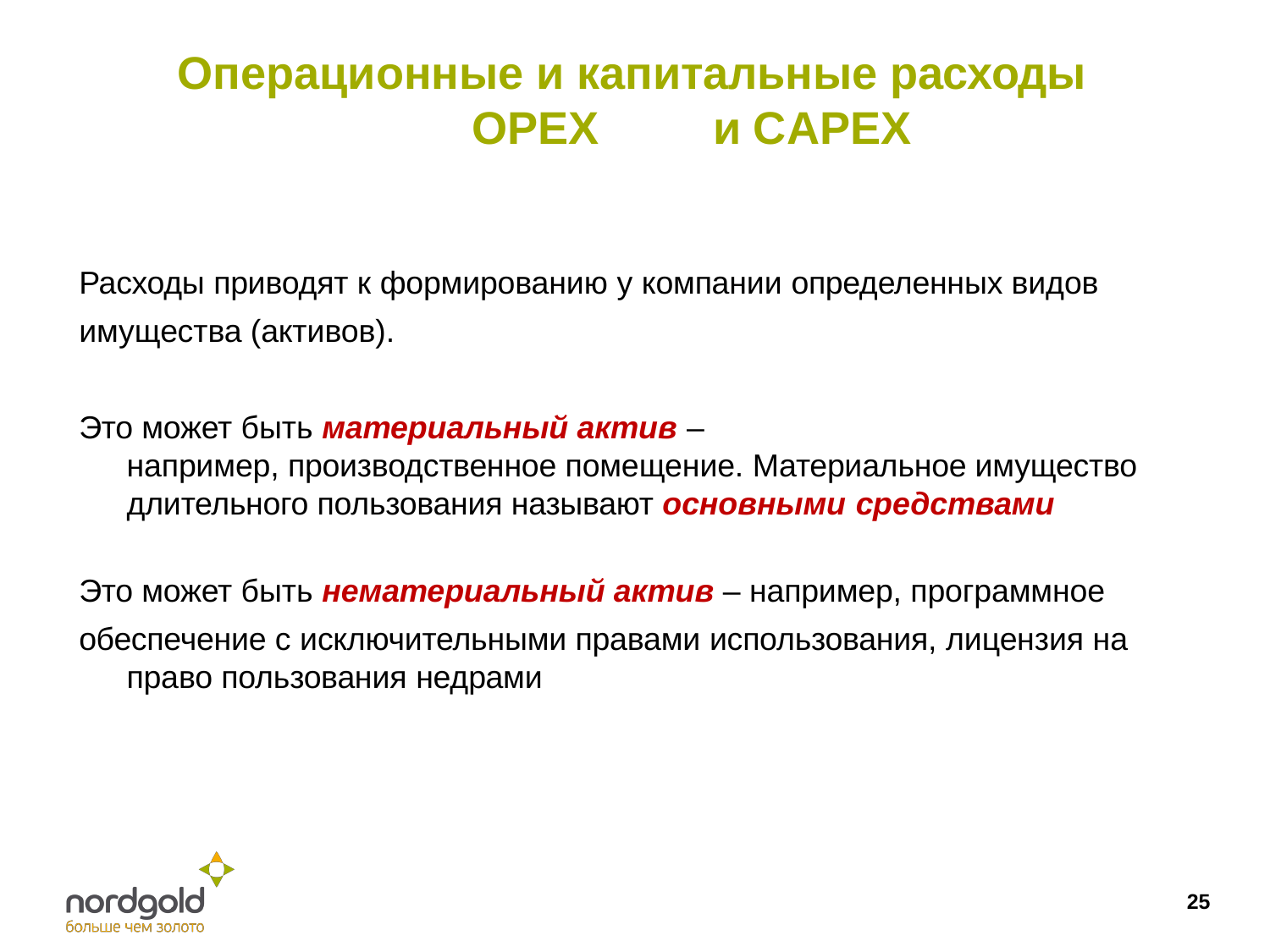

# Операционные и капитальные расходы  OPEX	и CAPEX
Расходы приводят к формированию у компании определенных видов  имущества (активов).

Это может быть материальный актив –
например, производственное помещение. Материальное имущество  длительного пользования называют основными средствами

Это может быть нематериальный актив – например, программное  обеспечение с исключительными правами использования, лицензия на
право пользования недрами
25